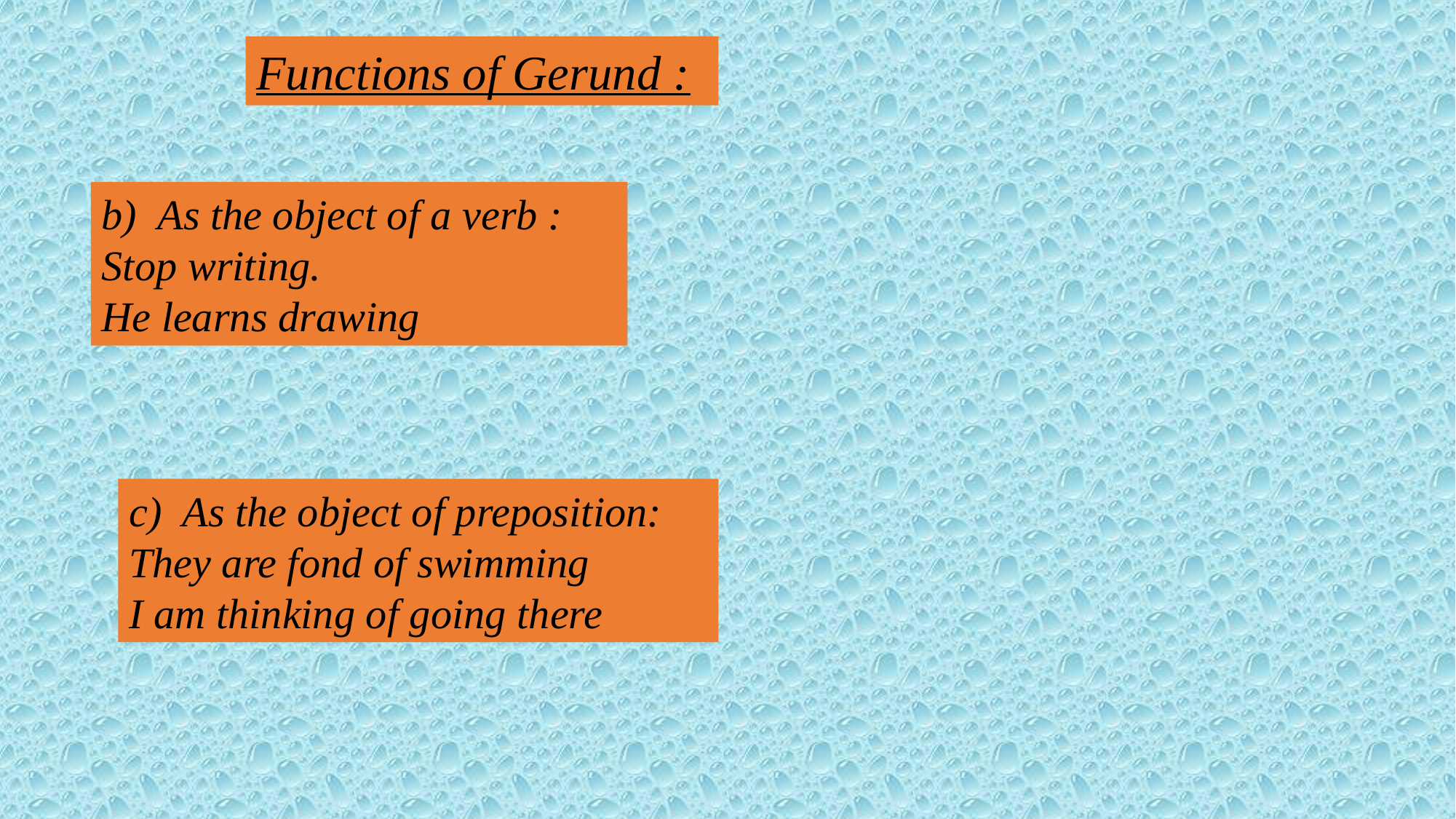

Functions of Gerund :
b)  As the object of a verb : Stop writing.
He learns drawing
c)  As the object of preposition:
They are fond of swimming
I am thinking of going there